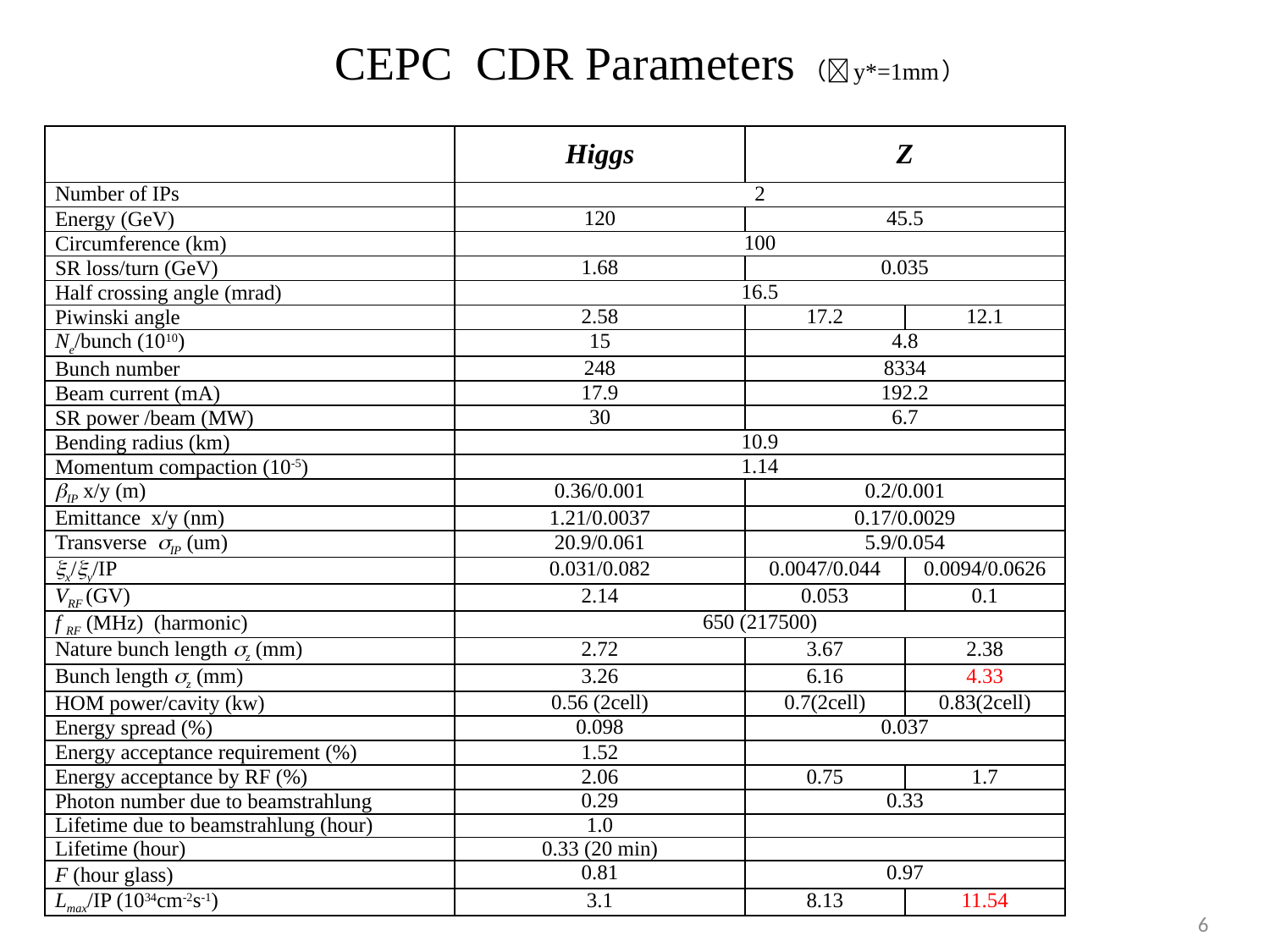

# CEPC  CDR Parameters（βy*=1mm）
|  | Higgs | Z |  |
| --- | --- | --- | --- |
| Number of IPs | 2 |  |  |
| Energy (GeV) | 120 | 45.5 |  |
| Circumference (km) | 100 |  |  |
| SR loss/turn (GeV) | 1.68 | 0.035 |  |
| Half crossing angle (mrad) | 16.5 |  |  |
| Piwinski angle | 2.58 | 17.2 | 12.1 |
| Ne/bunch (1010) | 15 | 4.8 |  |
| Bunch number | 248 | 8334 |  |
| Beam current (mA) | 17.9 | 192.2 |  |
| SR power /beam (MW) | 30 | 6.7 |  |
| Bending radius (km) | 10.9 |  |  |
| Momentum compaction (10-5) | 1.14 |  |  |
| βIP x/y (m) | 0.36/0.001 | 0.2/0.001 |  |
| Emittance x/y (nm) | 1.21/0.0037 | 0.17/0.0029 |  |
| Transverse σIP (um) | 20.9/0.061 | 5.9/0.054 |  |
| ξx/ξy/IP | 0.031/0.082 | 0.0047/0.044 | 0.0094/0.0626 |
| VRF (GV) | 2.14 | 0.053 | 0.1 |
| f RF (MHz) (harmonic) | 650 (217500) |  |  |
| Nature bunch length σz (mm) | 2.72 | 3.67 | 2.38 |
| Bunch length σz (mm) | 3.26 | 6.16 | 4.33 |
| HOM power/cavity (kw) | 0.56 (2cell) | 0.7(2cell) | 0.83(2cell) |
| Energy spread (%) | 0.098 | 0.037 |  |
| Energy acceptance requirement (%) | 1.52 |  |  |
| Energy acceptance by RF (%) | 2.06 | 0.75 | 1.7 |
| Photon number due to beamstrahlung | 0.29 | 0.33 |  |
| Lifetime due to beamstrahlung (hour) | 1.0 |  |  |
| Lifetime (hour) | 0.33 (20 min) |  |  |
| F (hour glass) | 0.81 | 0.97 |  |
| Lmax/IP (1034cm-2s-1) | 3.1 | 8.13 | 11.54 |
6